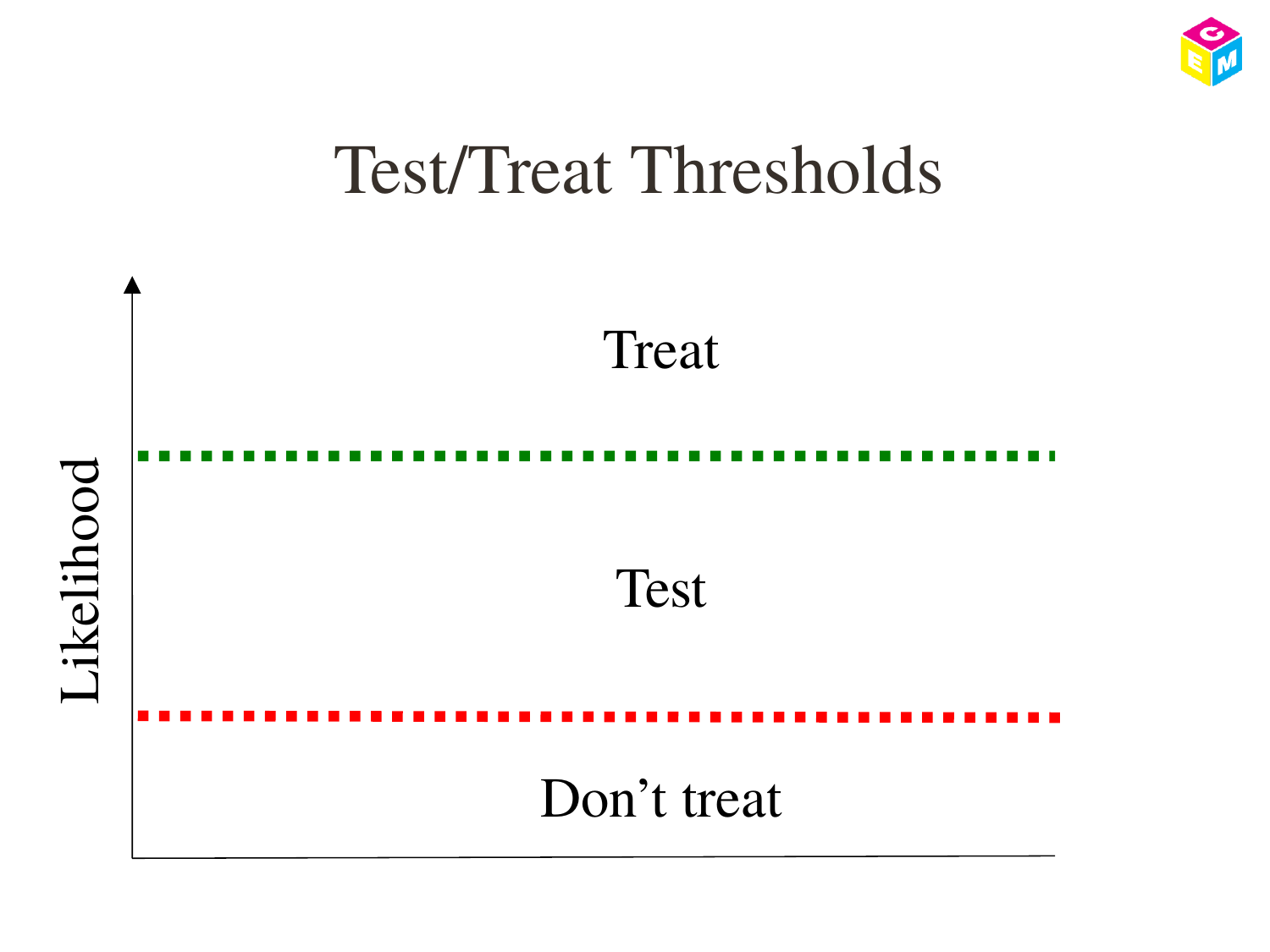

# Test/Treat Thresholds

Treat

Likelihood
Test

Don’t treat